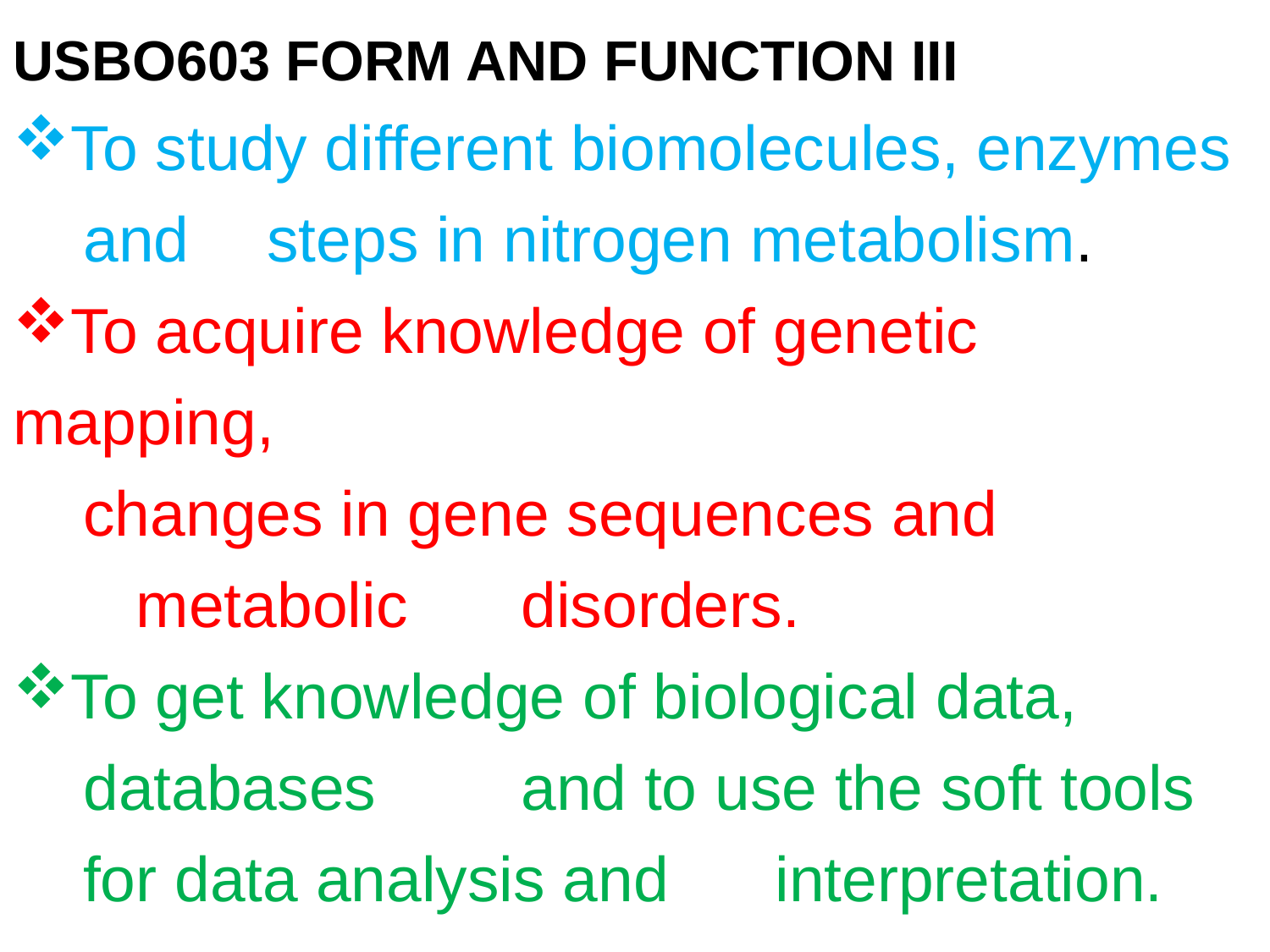

USBO603 FORM AND FUNCTION III
To study different biomolecules, enzymes
    and 	steps in nitrogen metabolism.
To acquire knowledge of genetic mapping,
    changes in gene sequences and
       metabolic 	disorders.
To get knowledge of biological data,
    databases 	and to use the soft tools
    for data analysis and 	interpretation.